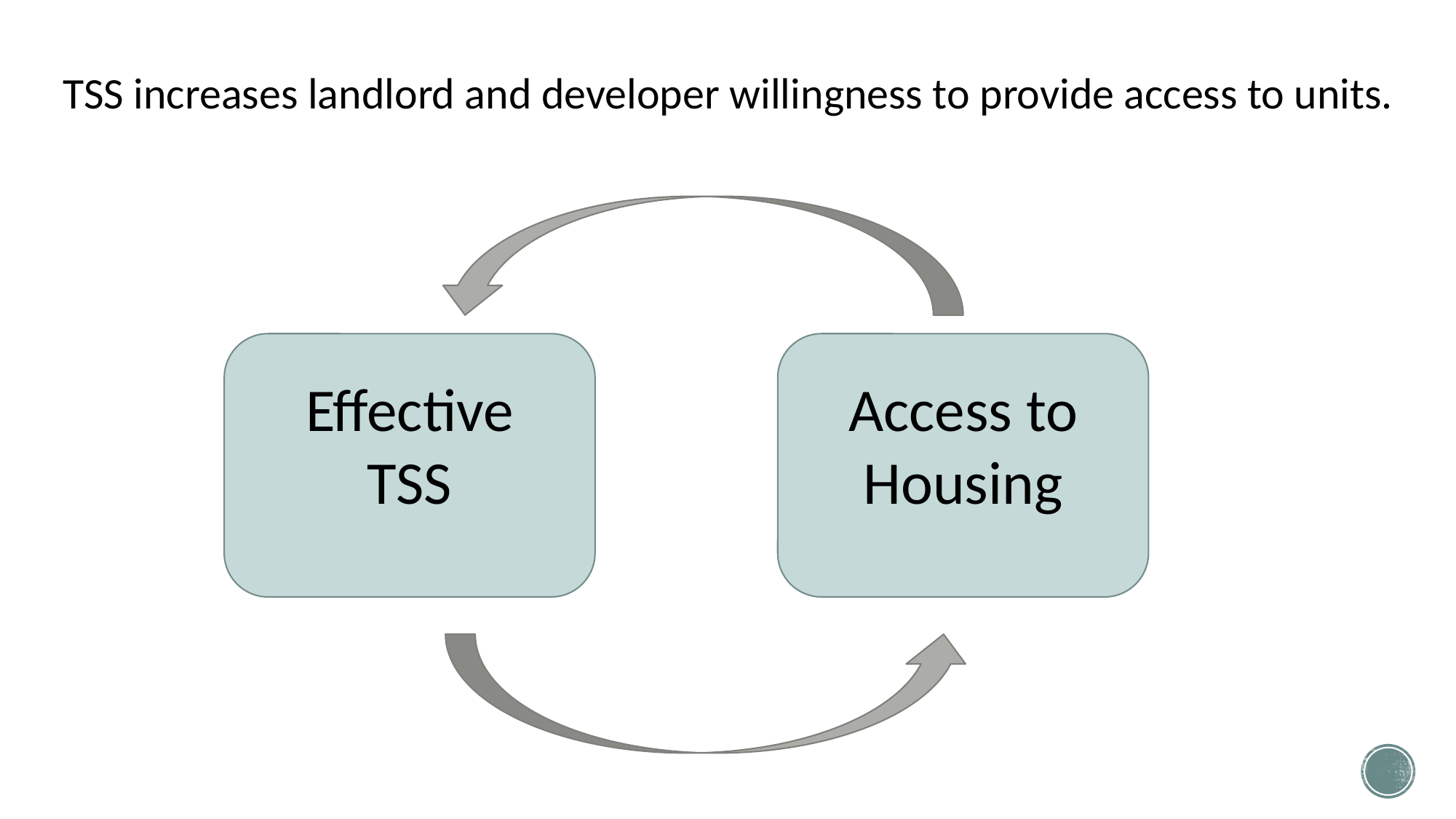

# TSS increases landlord and developer willingness to provide access to units.

Effective TSS
Access to Housing